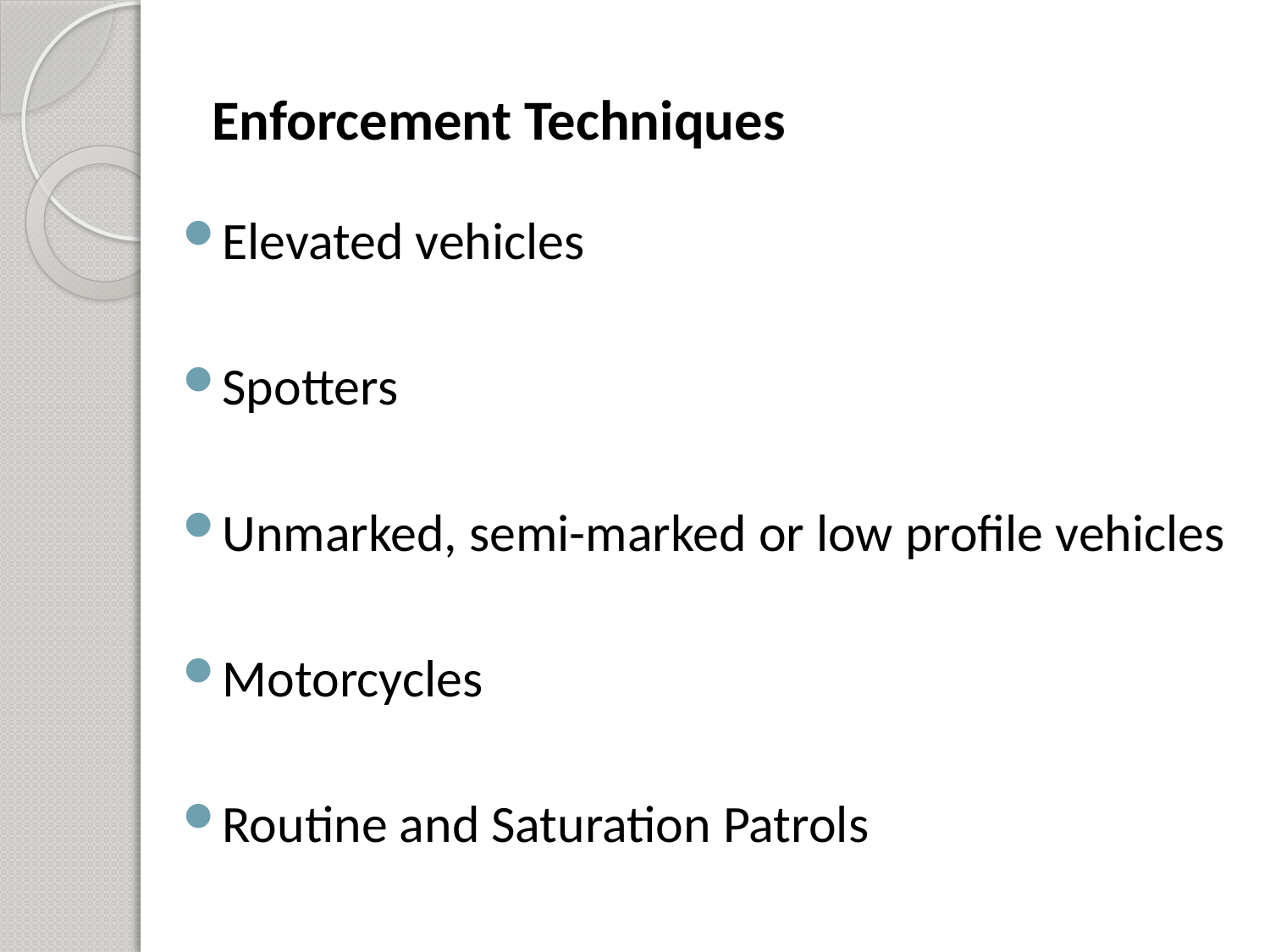

# Enforcement Techniques
Elevated vehicles

Spotters

Unmarked, semi-marked or low profile vehicles

Motorcycles

Routine and Saturation Patrols